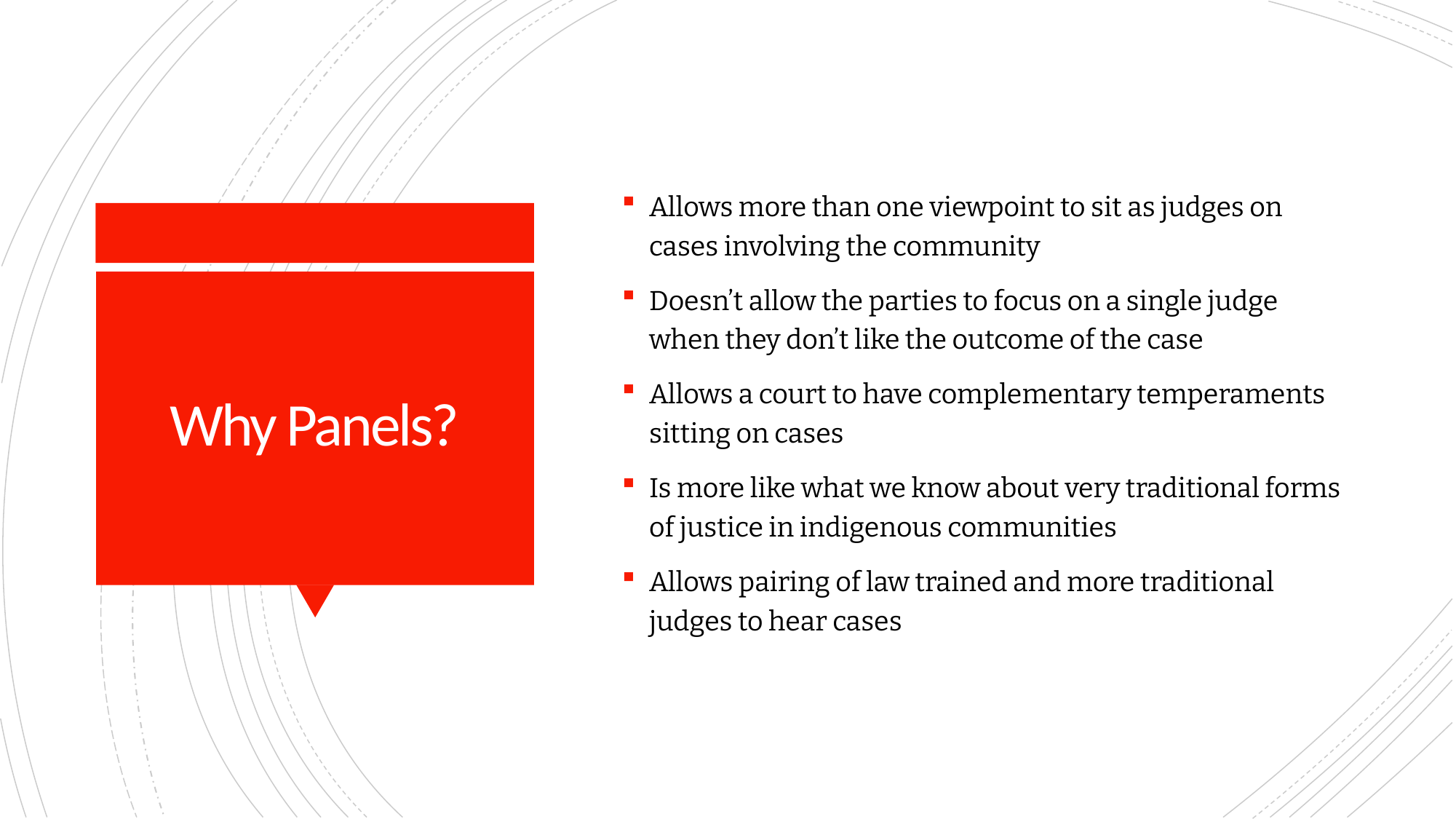

Allows more than one viewpoint to sit as judges on cases involving the community
Doesn’t allow the parties to focus on a single judge when they don’t like the outcome of the case
Allows a court to have complementary temperaments sitting on cases
Is more like what we know about very traditional forms of justice in indigenous communities
Allows pairing of law trained and more traditional judges to hear cases
# Why Panels?